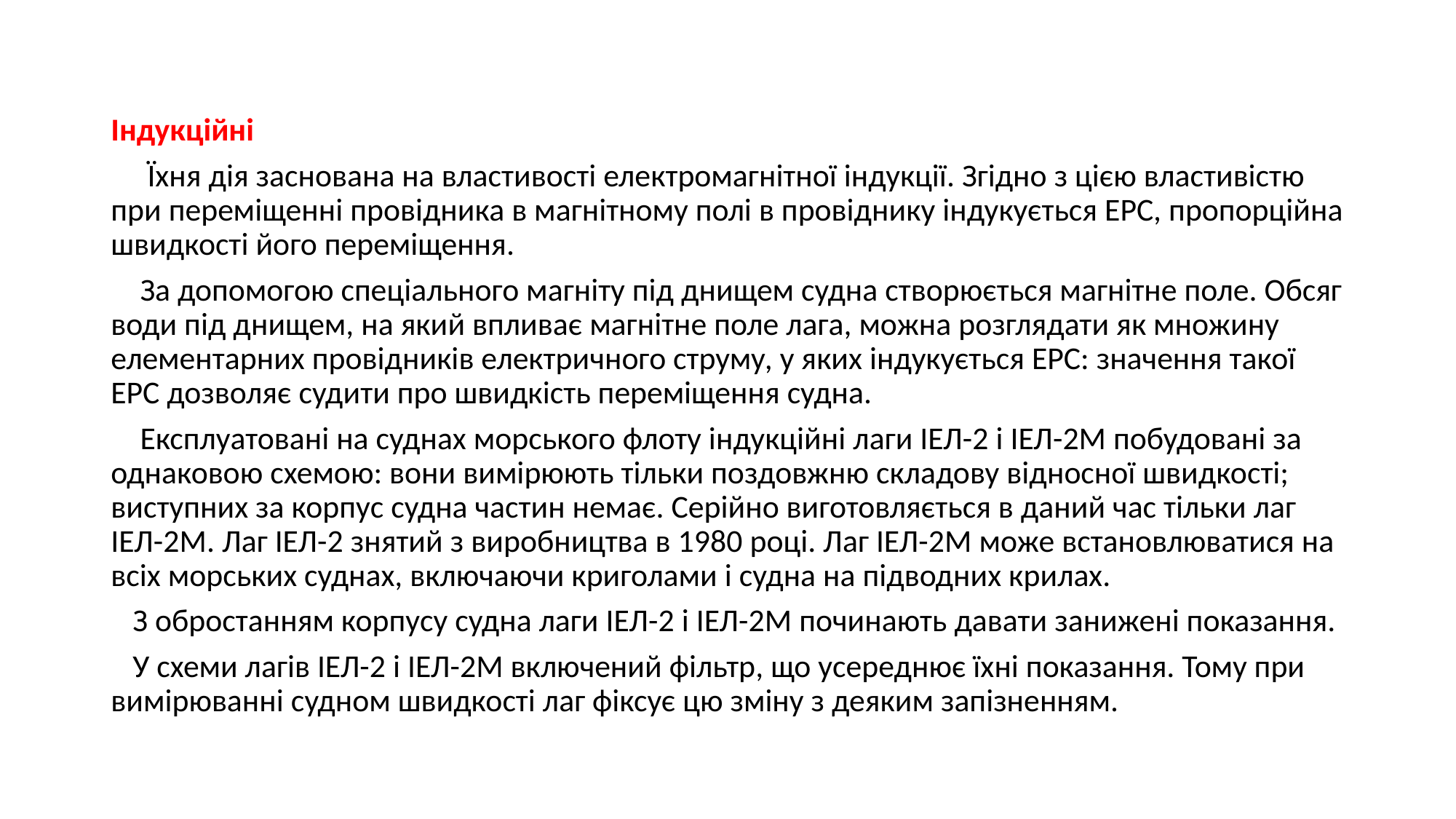

Індукційні
     Їхня дія заснована на властивості електромагнітної індукції. Згідно з цією властивістю при переміщенні провідника в магнітному полі в провіднику індукується ЕРС, пропорційна швидкості його переміщення.
    За допомогою спеціального магніту під днищем судна створюється магнітне поле. Обсяг води під днищем, на який впливає магнітне поле лага, можна розглядати як множину елементарних провідників електричного струму, у яких індукується ЕРС: значення такої ЕРС дозволяє судити про швидкість переміщення судна.
    Експлуатовані на суднах морського флоту індукційні лаги ІЕЛ-2 і ІЕЛ-2М побудовані за однаковою схемою: вони вимірюють тільки поздовжню складову відносної швидкості; виступних за корпус судна частин немає. Серійно виготовляється в даний час тільки лаг ІЕЛ-2М. Лаг ІЕЛ-2 знятий з виробництва в 1980 році. Лаг ІЕЛ-2М може встановлюватися на всіх морських суднах, включаючи криголами і судна на підводних крилах.
   З обростанням корпусу судна лаги ІЕЛ-2 і ІЕЛ-2М починають давати занижені показання.
   У схеми лагів ІЕЛ-2 і ІЕЛ-2М включений фільтр, що усереднює їхні показання. Тому при вимірюванні судном швидкості лаг фіксує цю зміну з деяким запізненням.